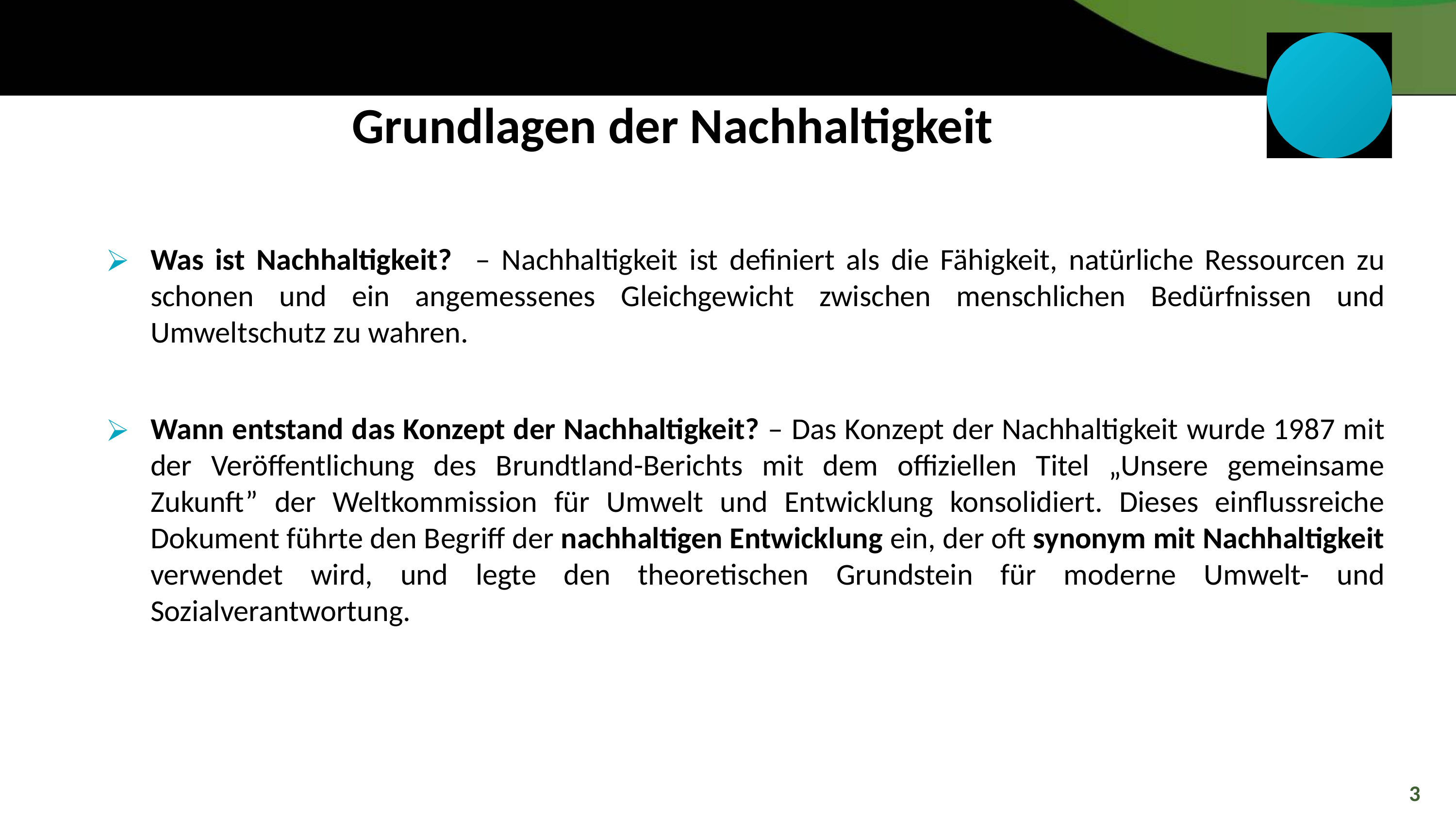

Grundlagen der Nachhaltigkeit

Was ist Nachhaltigkeit?  – Nachhaltigkeit ist definiert als die Fähigkeit, natürliche Ressourcen zu schonen und ein angemessenes Gleichgewicht zwischen menschlichen Bedürfnissen und Umweltschutz zu wahren.

Wann entstand das Konzept der Nachhaltigkeit? – Das Konzept der Nachhaltigkeit wurde 1987 mit der Veröffentlichung des Brundtland-Berichts mit dem offiziellen Titel „Unsere gemeinsame Zukunft” der Weltkommission für Umwelt und Entwicklung konsolidiert. Dieses einflussreiche Dokument führte den Begriff der nachhaltigen Entwicklung ein, der oft synonym mit Nachhaltigkeit verwendet wird, und legte den theoretischen Grundstein für moderne Umwelt- und Sozialverantwortung.
3